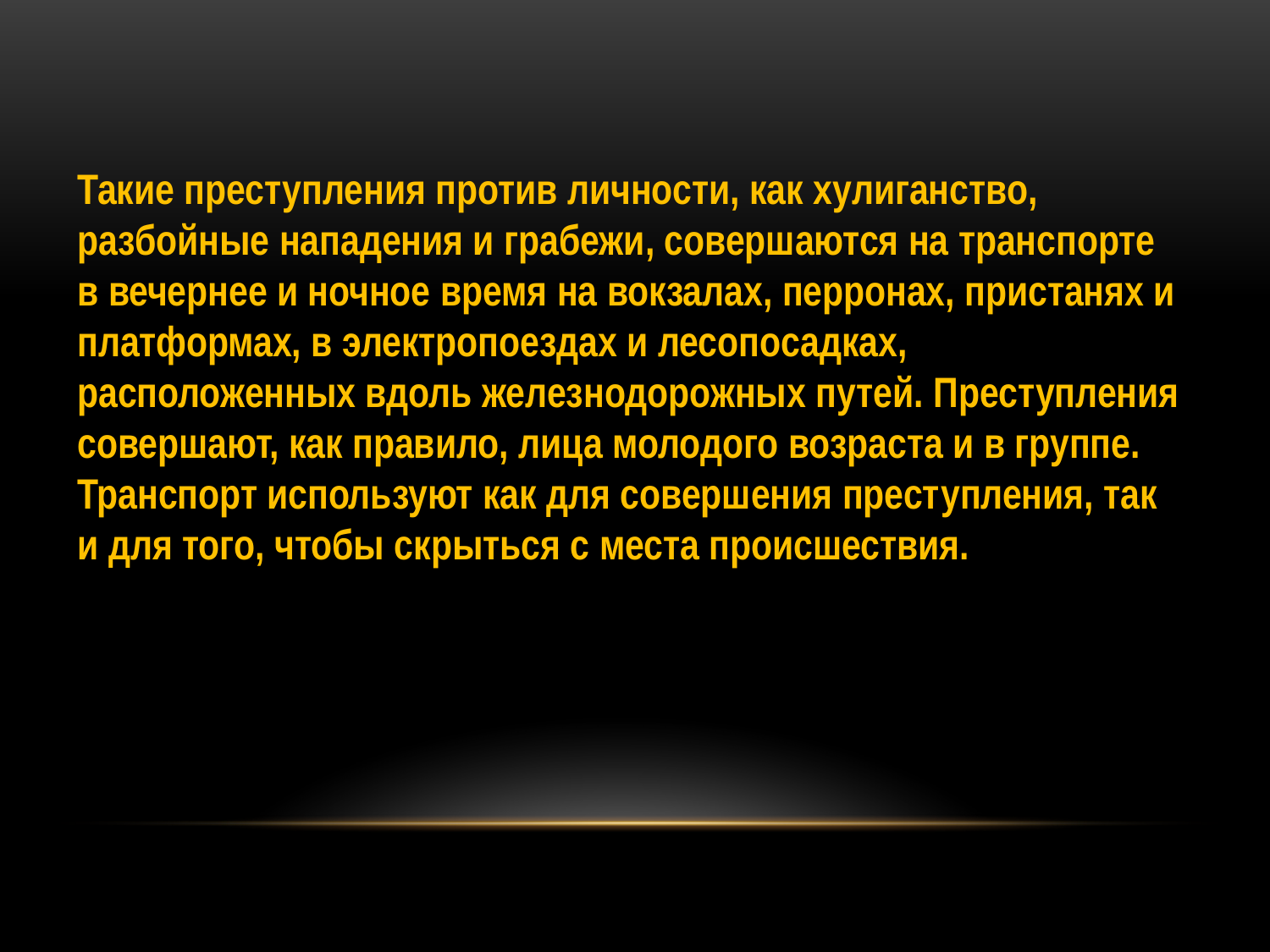

Такие преступления против личности, как хулиганство, разбойные нападения и грабежи, совершаются на транспорте в вечернее и ночное время на вокзалах, перронах, пристанях и платформах, в электропоездах и лесопосадках, расположенных вдоль железнодорожных путей. Преступления совершают, как правило, лица молодого возраста и в группе. Транспорт используют как для совершения преступления, так и для того, чтобы скрыться с места происшествия.